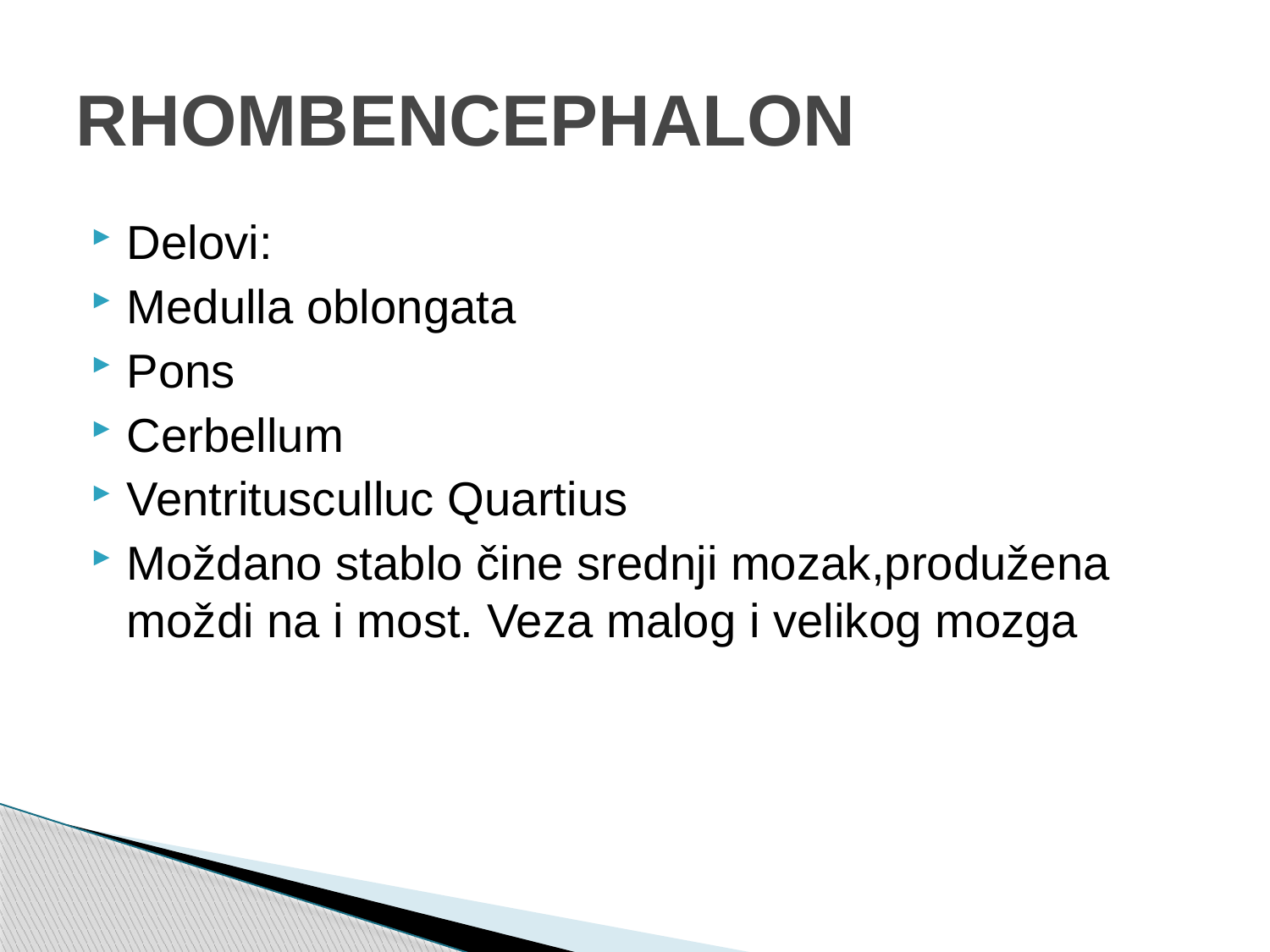

# RHOMBENCEPHALON
Delovi:
Medulla oblongata
Pons
Cerbellum
Ventritusculluc Quartius
Moždano stablo čine srednji mozak,produžena moždi na i most. Veza malog i velikog mozga